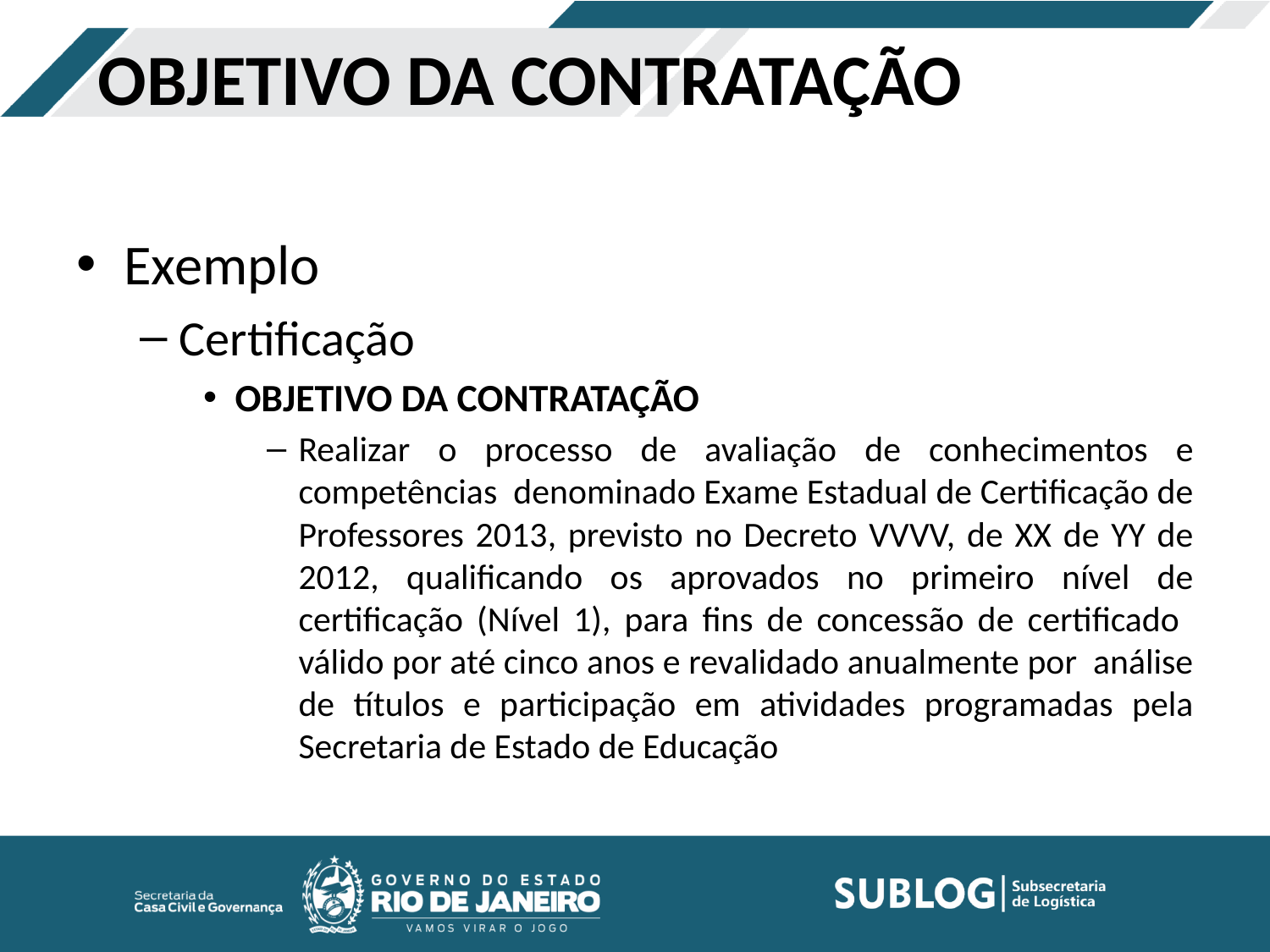

# OBJETIVO DA CONTRATAÇÃO
Exemplo
Certificação
OBJETIVO DA CONTRATAÇÃO
Realizar o processo de avaliação de conhecimentos e competências  denominado Exame Estadual de Certificação de Professores 2013, previsto no Decreto VVVV, de XX de YY de 2012, qualificando os aprovados no primeiro nível de certificação (Nível 1), para fins de concessão de certificado  válido por até cinco anos e revalidado anualmente por  análise de títulos e participação em atividades programadas pela Secretaria de Estado de Educação